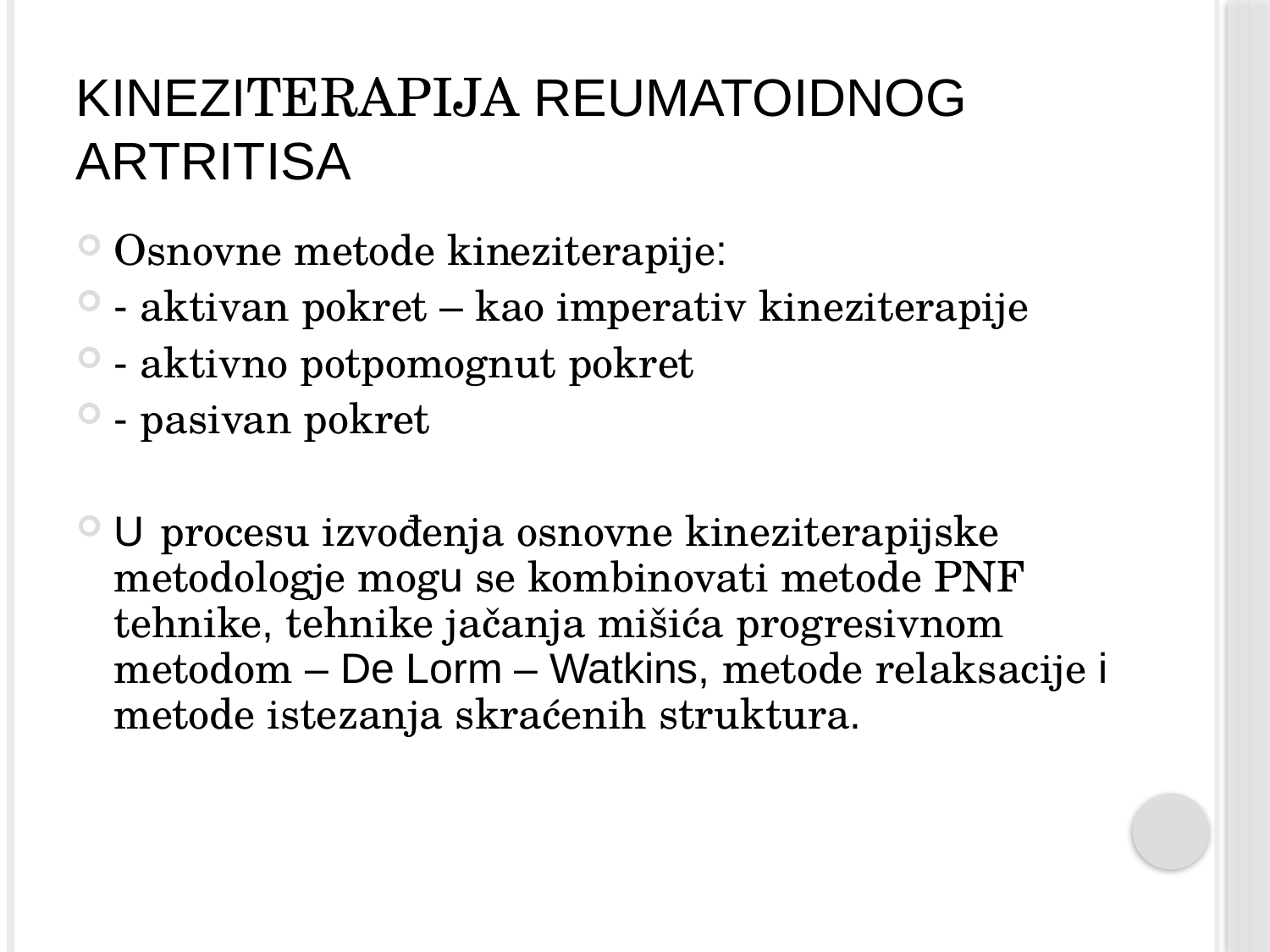

# Kineziterapija Reumatoidnog artritisa
Osnovne metode kineziterapije:
- aktivan pokret – kao imperativ kineziterapije
- aktivno potpomognut pokret
- pasivan pokret

U procesu izvođenja osnovne kineziterapijske metodologje mogu se kombinovati metode PNF tehnike, tehnike jačanja mišića progresivnom metodom – De Lorm – Watkins, metode relaksacije i metode istezanja skraćenih struktura.